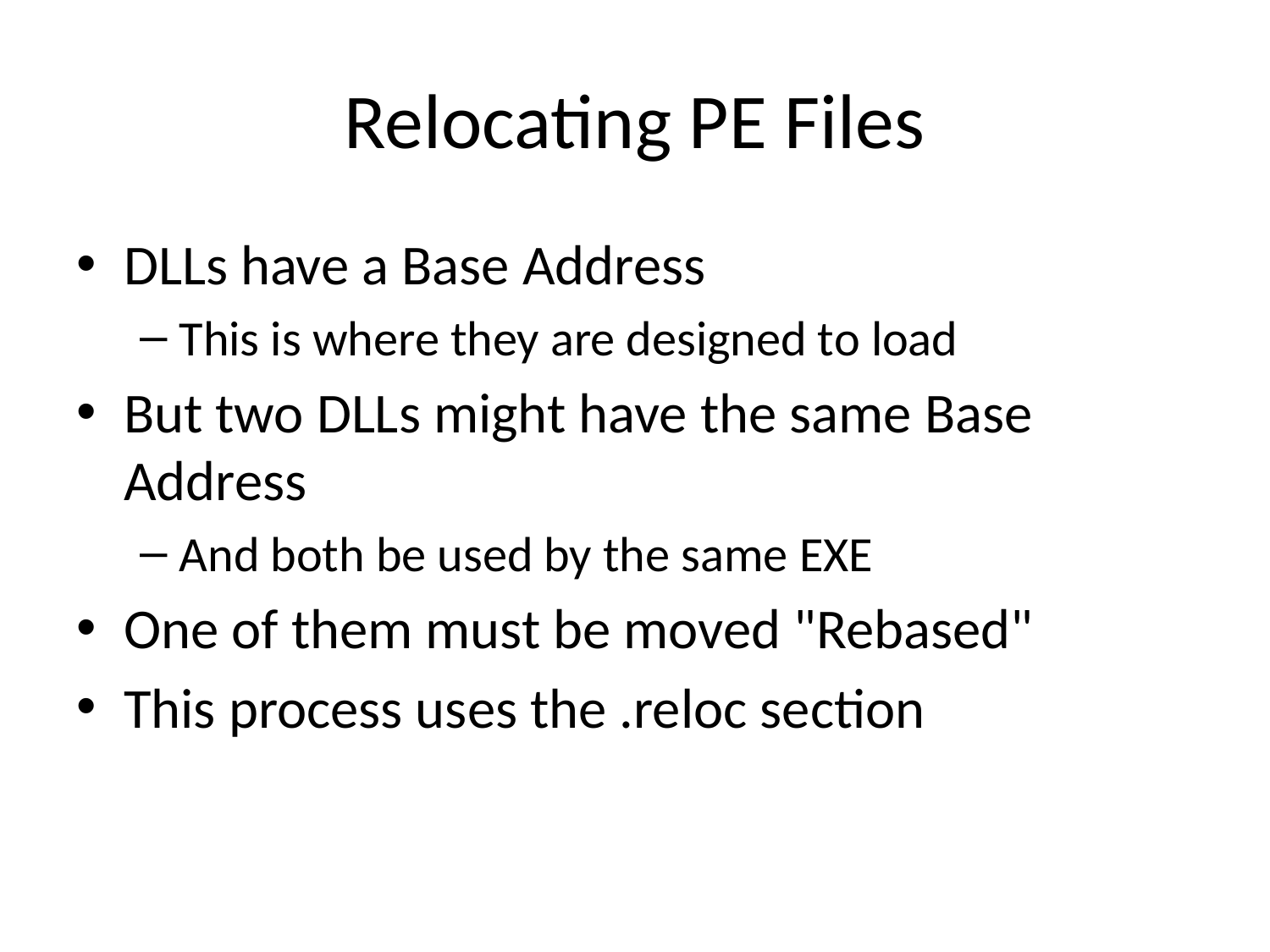

# Relocating PE Files
DLLs have a Base Address
This is where they are designed to load
But two DLLs might have the same Base Address
And both be used by the same EXE
One of them must be moved "Rebased"
This process uses the .reloc section